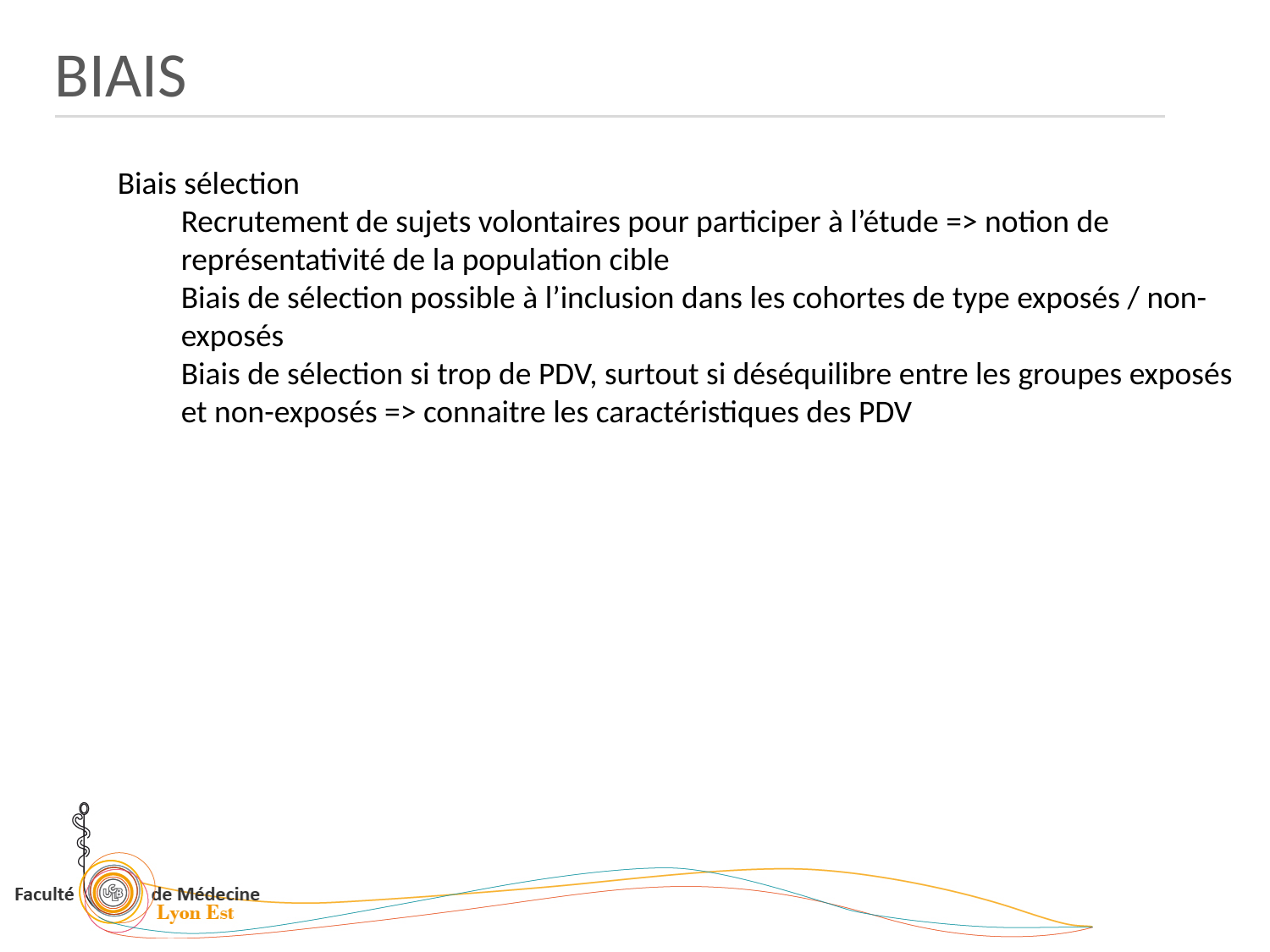

BIAIS
Biais sélection
Recrutement de sujets volontaires pour participer à l’étude => notion de représentativité de la population cible
Biais de sélection possible à l’inclusion dans les cohortes de type exposés / non-exposés
Biais de sélection si trop de PDV, surtout si déséquilibre entre les groupes exposés et non-exposés => connaitre les caractéristiques des PDV